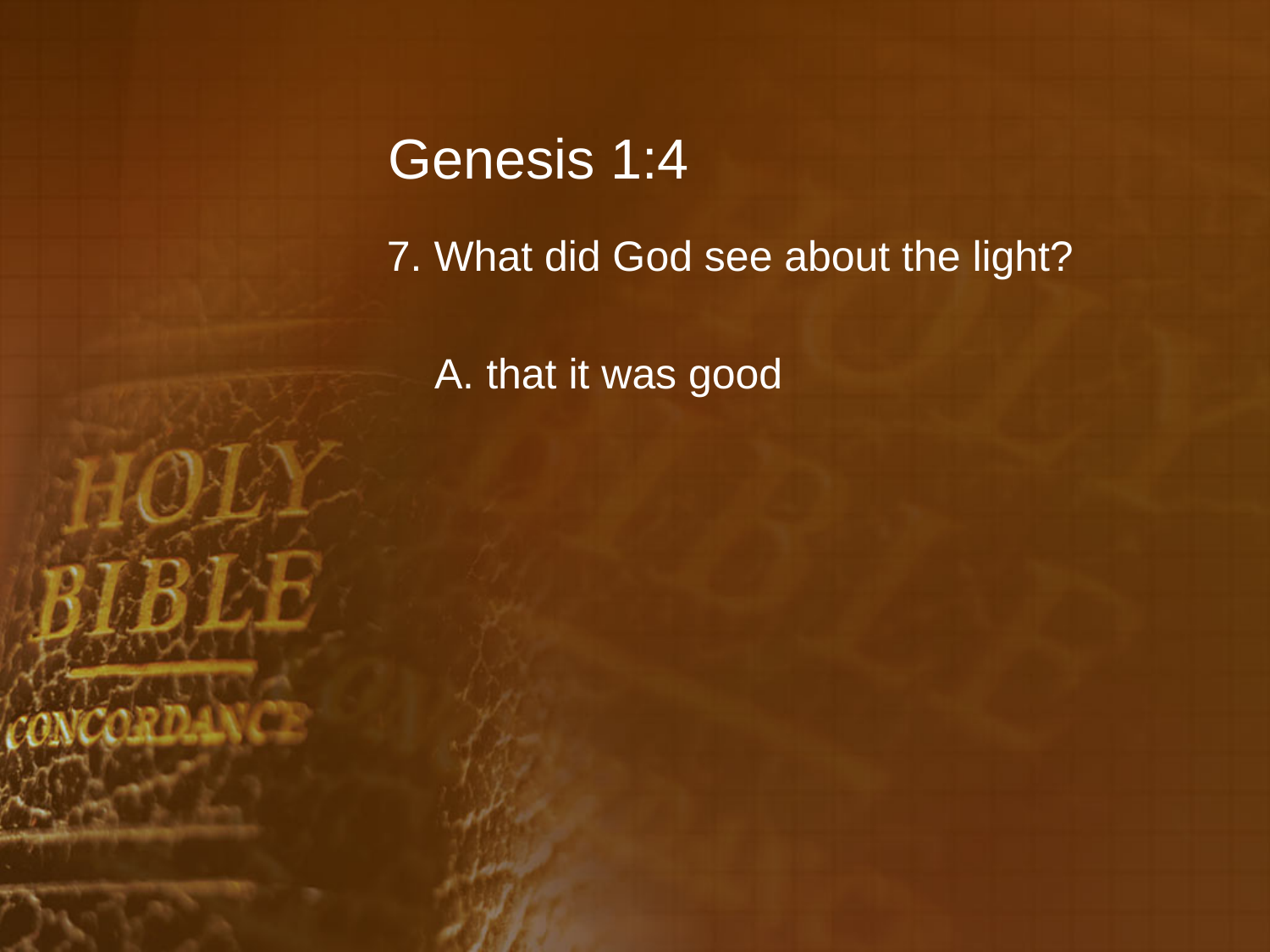

# Genesis 1:4
7. What did God see about the light?

	A. that it was good